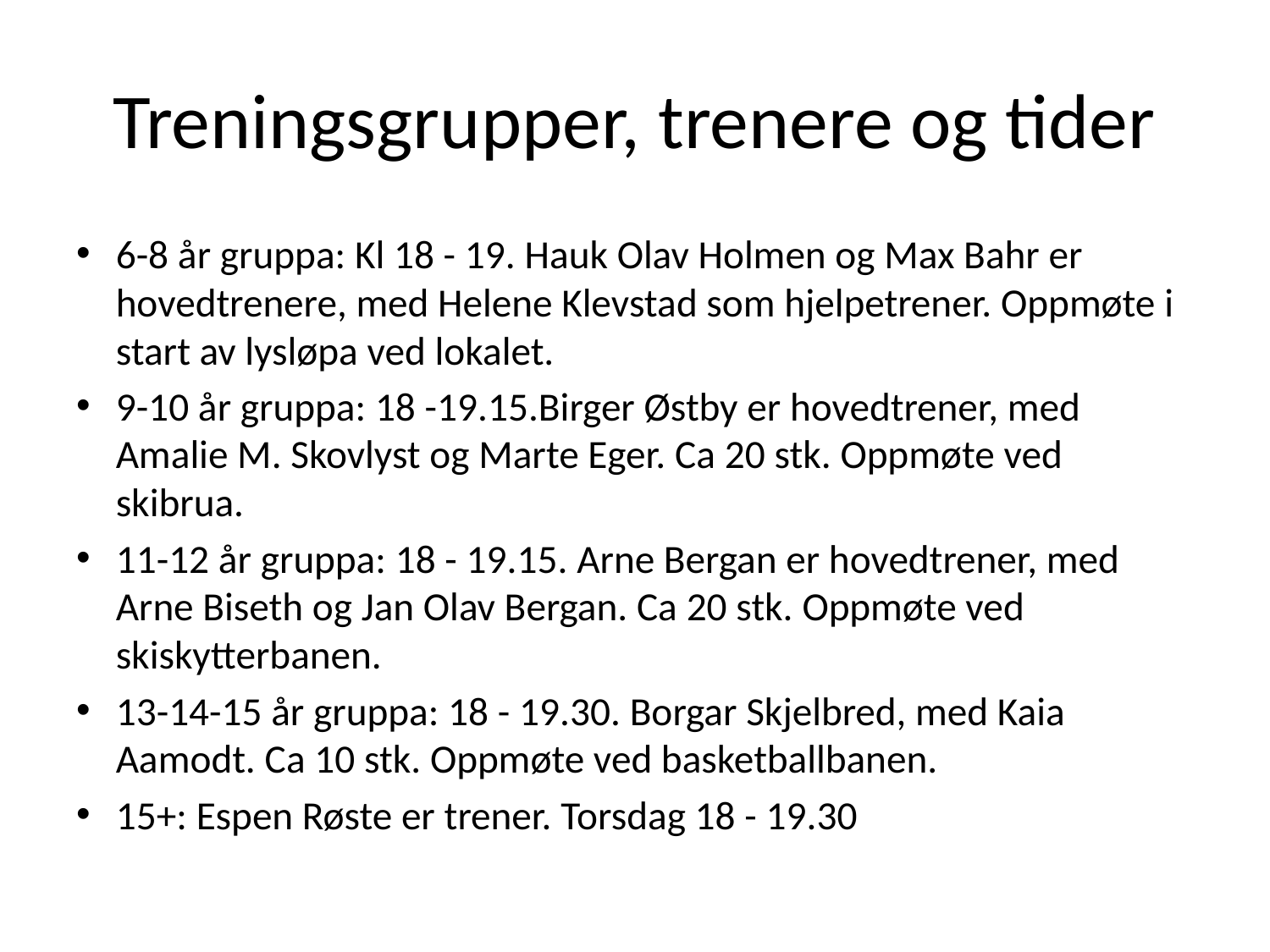

# Treningsgrupper, trenere og tider
6-8 år gruppa: Kl 18 - 19. Hauk Olav Holmen og Max Bahr er hovedtrenere, med Helene Klevstad som hjelpetrener. Oppmøte i start av lysløpa ved lokalet.
9-10 år gruppa: 18 -19.15.Birger Østby er hovedtrener, med Amalie M. Skovlyst og Marte Eger. Ca 20 stk. Oppmøte ved skibrua.
11-12 år gruppa: 18 - 19.15. Arne Bergan er hovedtrener, med Arne Biseth og Jan Olav Bergan. Ca 20 stk. Oppmøte ved skiskytterbanen.
13-14-15 år gruppa: 18 - 19.30. Borgar Skjelbred, med Kaia Aamodt. Ca 10 stk. Oppmøte ved basketballbanen.
15+: Espen Røste er trener. Torsdag 18 - 19.30